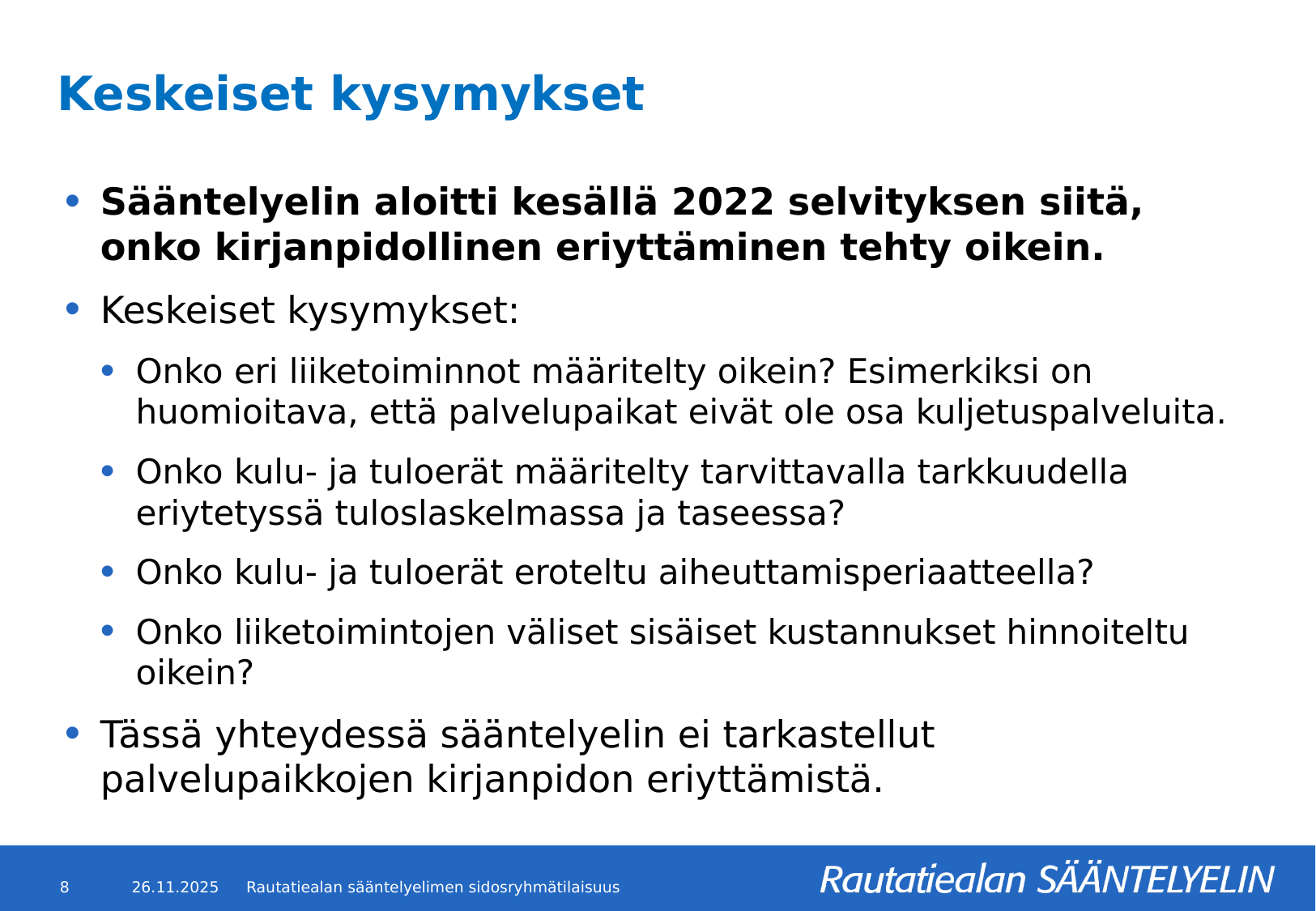

# Keskeiset kysymykset
Sääntelyelin aloitti kesällä 2022 selvityksen siitä, onko kirjanpidollinen eriyttäminen tehty oikein.
Keskeiset kysymykset:
Onko eri liiketoiminnot määritelty oikein? Esimerkiksi on huomioitava, että palvelupaikat eivät ole osa kuljetuspalveluita.
Onko kulu- ja tuloerät määritelty tarvittavalla tarkkuudella eriytetyssä tuloslaskelmassa ja taseessa?
Onko kulu- ja tuloerät eroteltu aiheuttamisperiaatteella?
Onko liiketoimintojen väliset sisäiset kustannukset hinnoiteltu oikein?
Tässä yhteydessä sääntelyelin ei tarkastellut palvelupaikkojen kirjanpidon eriyttämistä.
8
26.11.2025
Rautatiealan sääntelyelimen sidosryhmätilaisuus